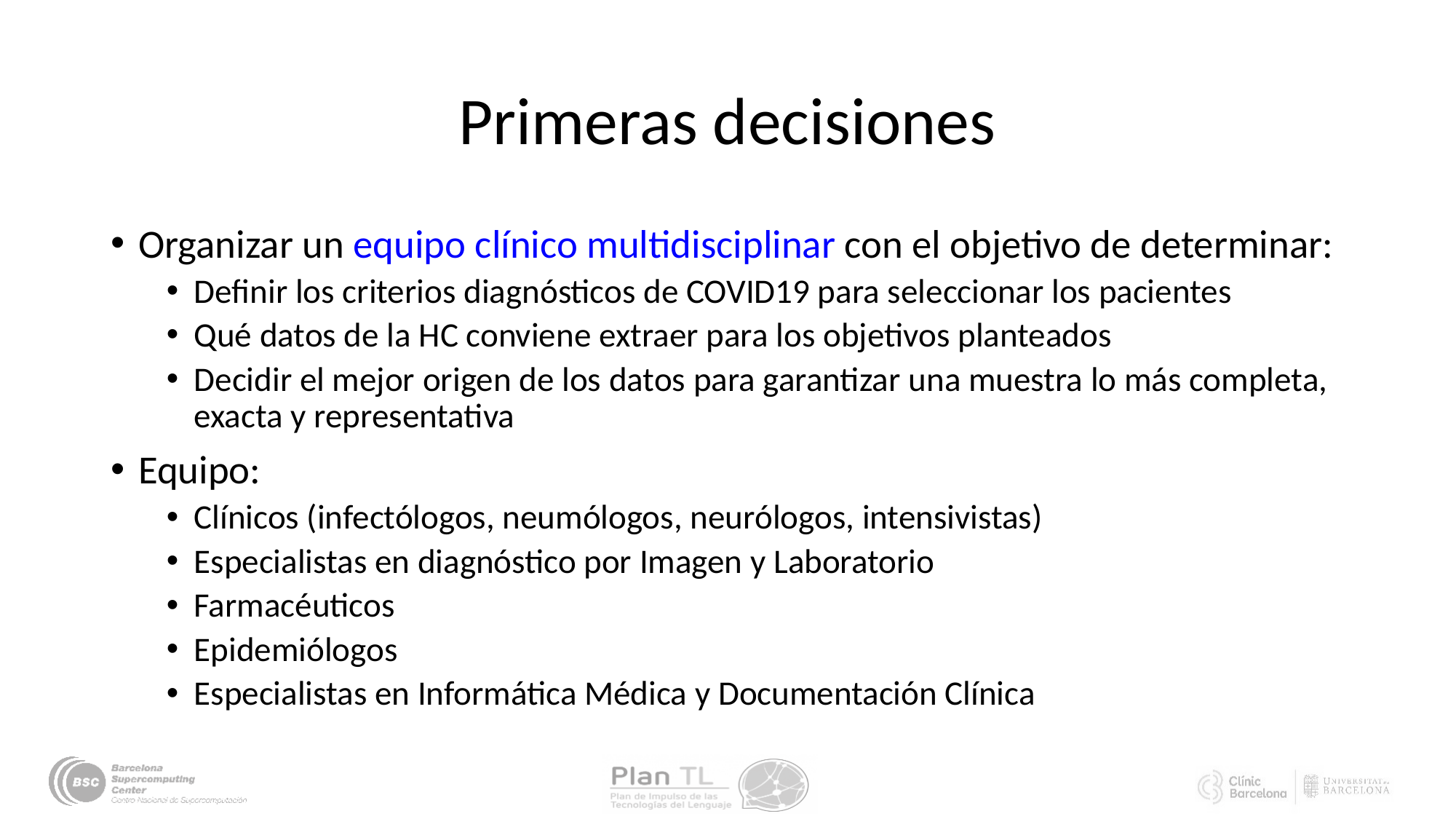

# Primeras decisiones
Organizar un equipo clínico multidisciplinar con el objetivo de determinar:
Definir los criterios diagnósticos de COVID19 para seleccionar los pacientes
Qué datos de la HC conviene extraer para los objetivos planteados
Decidir el mejor origen de los datos para garantizar una muestra lo más completa, exacta y representativa
Equipo:
Clínicos (infectólogos, neumólogos, neurólogos, intensivistas)
Especialistas en diagnóstico por Imagen y Laboratorio
Farmacéuticos
Epidemiólogos
Especialistas en Informática Médica y Documentación Clínica